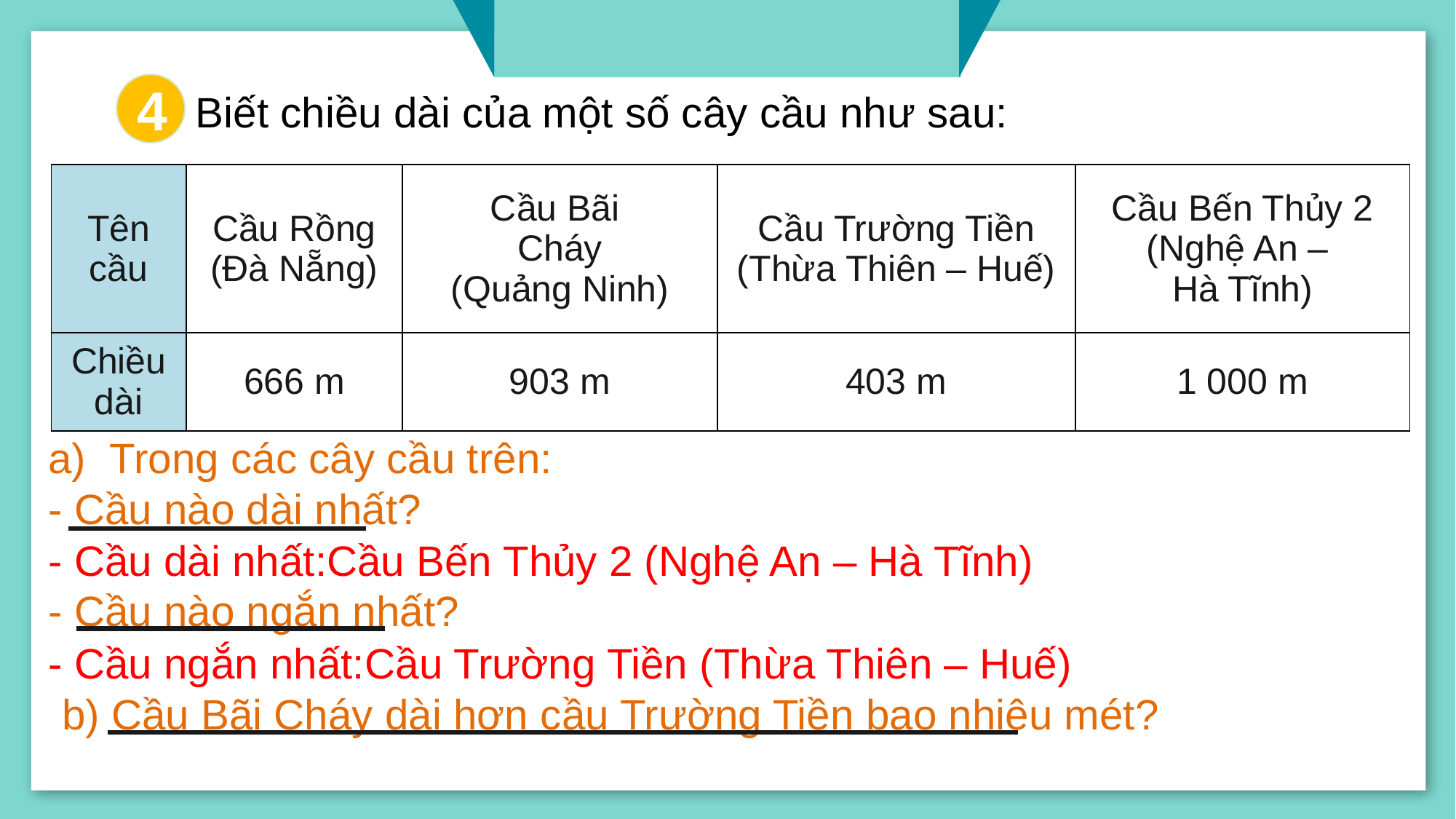

4
Biết chiều dài của một số cây cầu như sau:
| Tên cầu | Cầu Rồng (Đà Nẵng) | Cầu Bãi Cháy (Quảng Ninh) | Cầu Trường Tiền (Thừa Thiên – Huế) | Cầu Bến Thủy 2 (Nghệ An – Hà Tĩnh) |
| --- | --- | --- | --- | --- |
| Chiều dài | 666 m | 903 m | 403 m | 1 000 m |
Trong các cây cầu trên:
- Cầu nào dài nhất?

- Cầu nào ngắn nhất?
- Cầu dài nhất:Cầu Bến Thủy 2 (Nghệ An – Hà Tĩnh)
- Cầu ngắn nhất:Cầu Trường Tiền (Thừa Thiên – Huế)

b) Cầu Bãi Cháy dài hơn cầu Trường Tiền bao nhiêu mét?